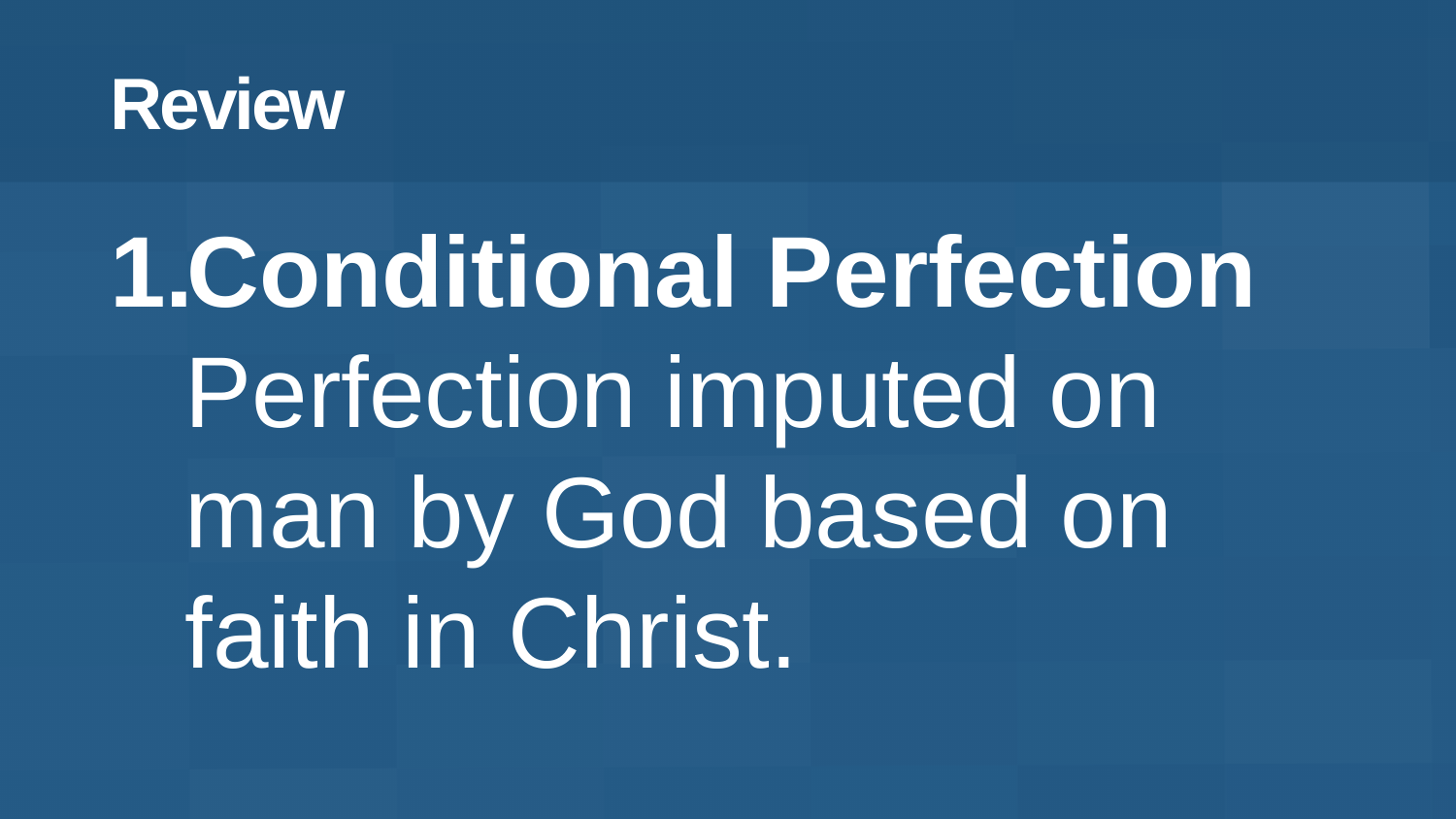

# Review
Conditional Perfection
Perfection imputed on man by God based on faith in Christ.